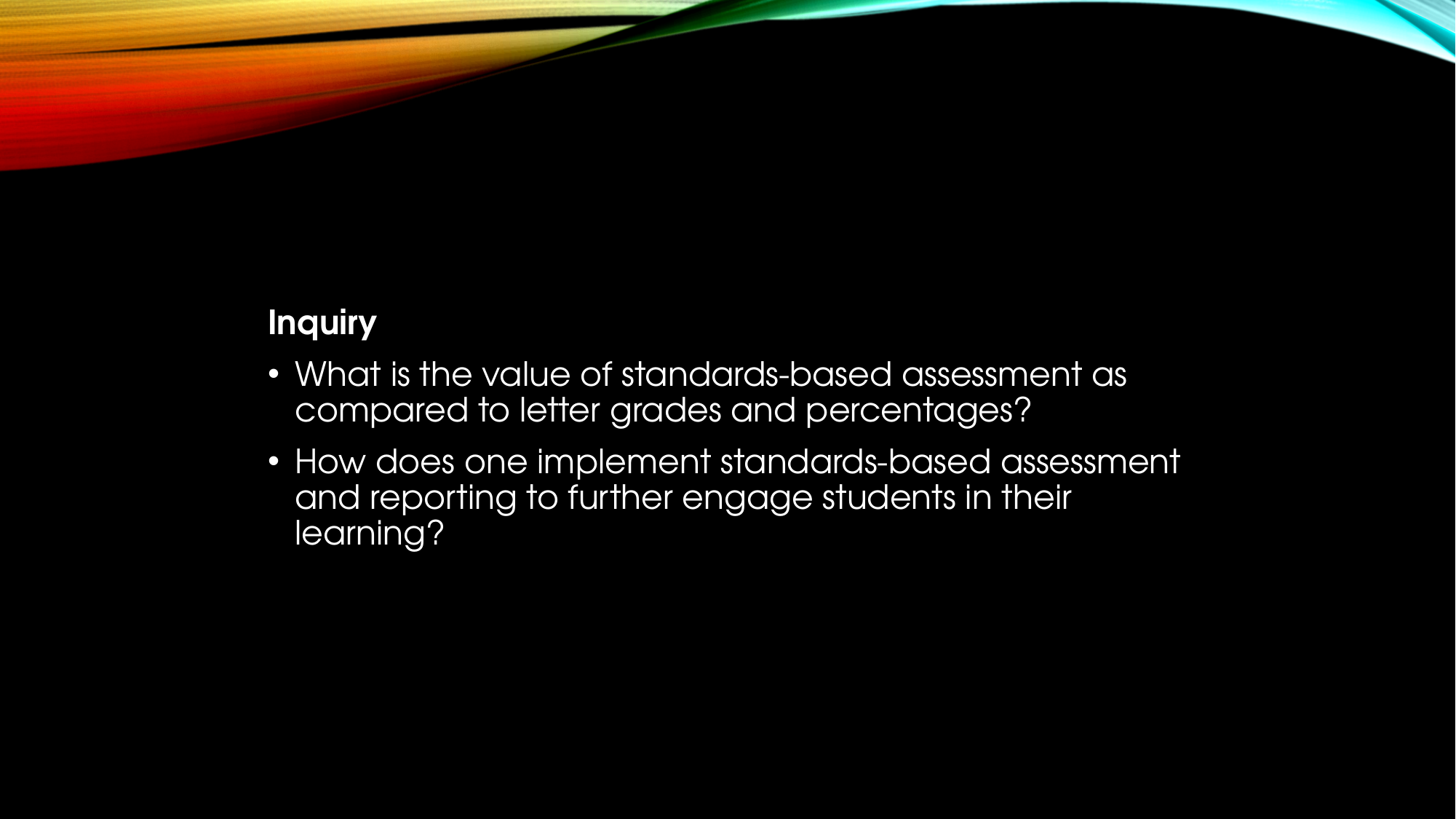

Inquiry
What is the value of standards-based assessment as compared to letter grades and percentages?
How does one implement standards-based assessment and reporting to further engage students in their learning?